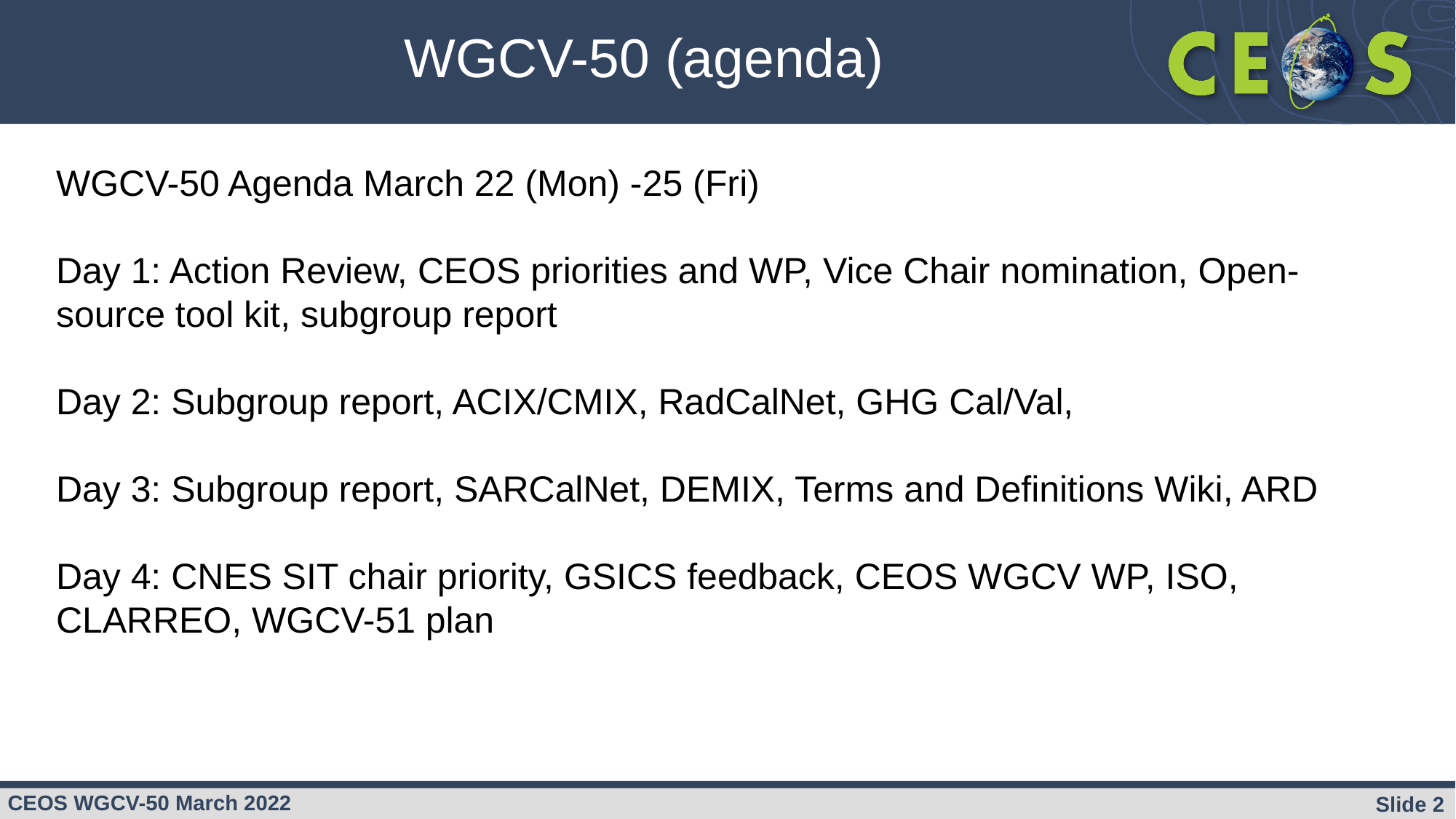

WGCV-50 (agenda)
WGCV-50 Agenda March 22 (Mon) -25 (Fri)

Day 1: Action Review, CEOS priorities and WP, Vice Chair nomination, Open-source tool kit, subgroup report

Day 2: Subgroup report, ACIX/CMIX, RadCalNet, GHG Cal/Val,

Day 3: Subgroup report, SARCalNet, DEMIX, Terms and Definitions Wiki, ARD

Day 4: CNES SIT chair priority, GSICS feedback, CEOS WGCV WP, ISO, CLARREO, WGCV-51 plan